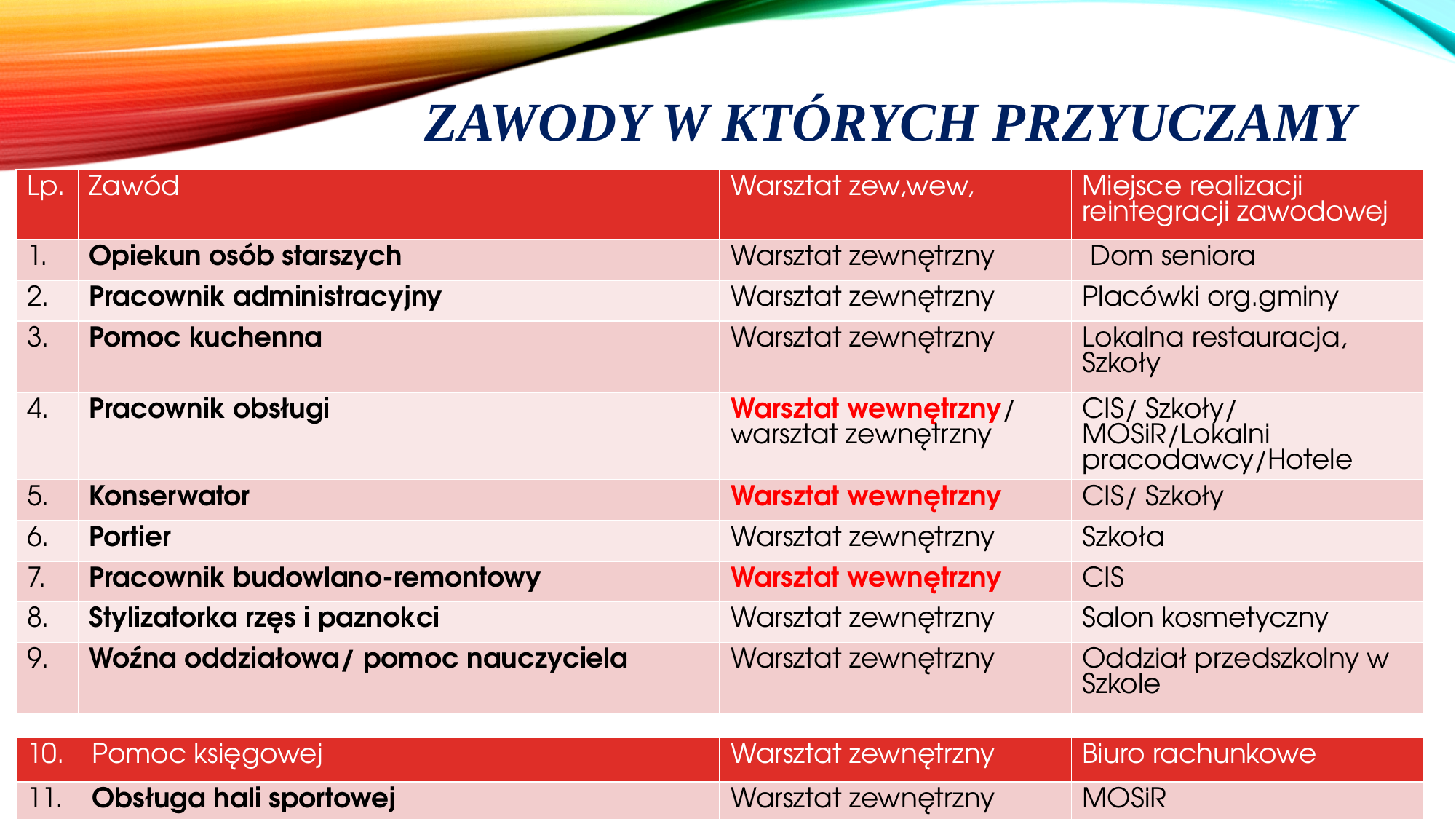

# Zawody w których przyuczamy
| Lp. | Zawód | Warsztat zew,wew, | Miejsce realizacji reintegracji zawodowej |
| --- | --- | --- | --- |
| 1. | Opiekun osób starszych | Warsztat zewnętrzny | Dom seniora |
| 2. | Pracownik administracyjny | Warsztat zewnętrzny | Placówki org.gminy |
| 3. | Pomoc kuchenna | Warsztat zewnętrzny | Lokalna restauracja, Szkoły |
| 4. | Pracownik obsługi | Warsztat wewnętrzny/ warsztat zewnętrzny | CIS/ Szkoły/ MOSiR/Lokalni pracodawcy/Hotele |
| 5. | Konserwator | Warsztat wewnętrzny | CIS/ Szkoły |
| 6. | Portier | Warsztat zewnętrzny | Szkoła |
| 7. | Pracownik budowlano-remontowy | Warsztat wewnętrzny | CIS |
| 8. | Stylizatorka rzęs i paznokci | Warsztat zewnętrzny | Salon kosmetyczny |
| 9. | Woźna oddziałowa/ pomoc nauczyciela | Warsztat zewnętrzny | Oddział przedszkolny w Szkole |
| 10. | Pomoc księgowej | Warsztat zewnętrzny | Biuro rachunkowe |
| --- | --- | --- | --- |
| 11. | Obsługa hali sportowej | Warsztat zewnętrzny | MOSiR |